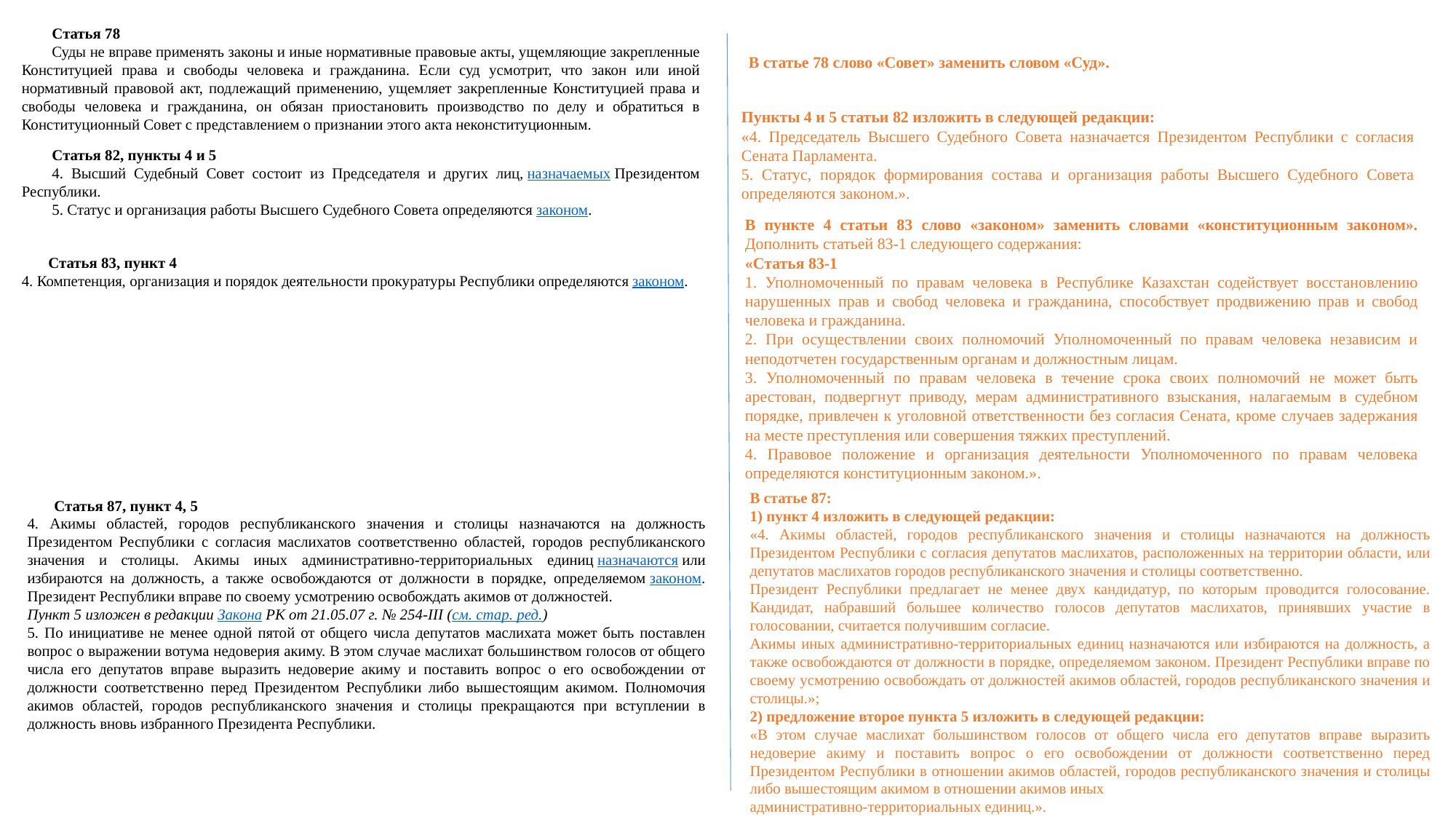

Статья 78
Суды не вправе применять законы и иные нормативные правовые акты, ущемляющие закрепленные Конституцией права и свободы человека и гражданина. Если суд усмотрит, что закон или иной нормативный правовой акт, подлежащий применению, ущемляет закрепленные Конституцией права и свободы человека и гражданина, он обязан приостановить производство по делу и обратиться в Конституционный Совет с представлением о признании этого акта неконституционным.
В статье 78 слово «Совет» заменить словом «Суд».
Пункты 4 и 5 статьи 82 изложить в следующей редакции:
«4. Председатель Высшего Судебного Совета назначается Президентом Республики с согласия Сената Парламента.
5. Статус, порядок формирования состава и организация работы Высшего Судебного Совета определяются законом.».
Статья 82, пункты 4 и 5
4. Высший Судебный Совет состоит из Председателя и других лиц, назначаемых Президентом Республики.
5. Статус и организация работы Высшего Судебного Совета определяются законом.
В пункте 4 статьи 83 слово «законом» заменить словами «конституционным законом». Дополнить статьей 83-1 следующего содержания:
«Статья 83-1
1. Уполномоченный по правам человека в Республике Казахстан содействует восстановлению нарушенных прав и свобод человека и гражданина, способствует продвижению прав и свобод человека и гражданина.
2. При осуществлении своих полномочий Уполномоченный по правам человека независим и неподотчетен государственным органам и должностным лицам.
3. Уполномоченный по правам человека в течение срока своих полномочий не может быть арестован, подвергнут приводу, мерам административного взыскания, налагаемым в судебном порядке, привлечен к уголовной ответственности без согласия Сената, кроме случаев задержания на месте преступления или совершения тяжких преступлений.
4. Правовое положение и организация деятельности Уполномоченного по правам человека определяются конституционным законом.».
       Статья 83, пункт 4
4. Компетенция, организация и порядок деятельности прокуратуры Республики определяются законом.

В статье 87:
1) пункт 4 изложить в следующей редакции:
«4. Акимы областей, городов республиканского значения и столицы назначаются на должность Президентом Республики с согласия депутатов маслихатов, расположенных на территории области, или депутатов маслихатов городов республиканского значения и столицы соответственно.
Президент Республики предлагает не менее двух кандидатур, по которым проводится голосование. Кандидат, набравший большее количество голосов депутатов маслихатов, принявших участие в голосовании, считается получившим согласие.
Акимы иных административно-территориальных единиц назначаются или избираются на должность, а также освобождаются от должности в порядке, определяемом законом. Президент Республики вправе по своему усмотрению освобождать от должностей акимов областей, городов республиканского значения и столицы.»;
2) предложение второе пункта 5 изложить в следующей редакции:
«В этом случае маслихат большинством голосов от общего числа его депутатов вправе выразить недоверие акиму и поставить вопрос о его освобождении от должности соответственно перед Президентом Республики в отношении акимов областей, городов республиканского значения и столицы либо вышестоящим акимом в отношении акимов иных
административно-территориальных единиц.».
       Статья 87, пункт 4, 5
4. Акимы областей, городов республиканского значения и столицы назначаются на должность Президентом Республики с согласия маслихатов соответственно областей, городов республиканского значения и столицы. Акимы иных административно-территориальных единиц назначаются или избираются на должность, а также освобождаются от должности в порядке, определяемом законом. Президент Республики вправе по своему усмотрению освобождать акимов от должностей.
Пункт 5 изложен в редакции Закона РК от 21.05.07 г. № 254-III (см. стар. ред.)
5. По инициативе не менее одной пятой от общего числа депутатов маслихата может быть поставлен вопрос о выражении вотума недоверия акиму. В этом случае маслихат большинством голосов от общего числа его депутатов вправе выразить недоверие акиму и поставить вопрос о его освобождении от должности соответственно перед Президентом Республики либо вышестоящим акимом. Полномочия акимов областей, городов республиканского значения и столицы прекращаются при вступлении в должность вновь избранного Президента Республики.